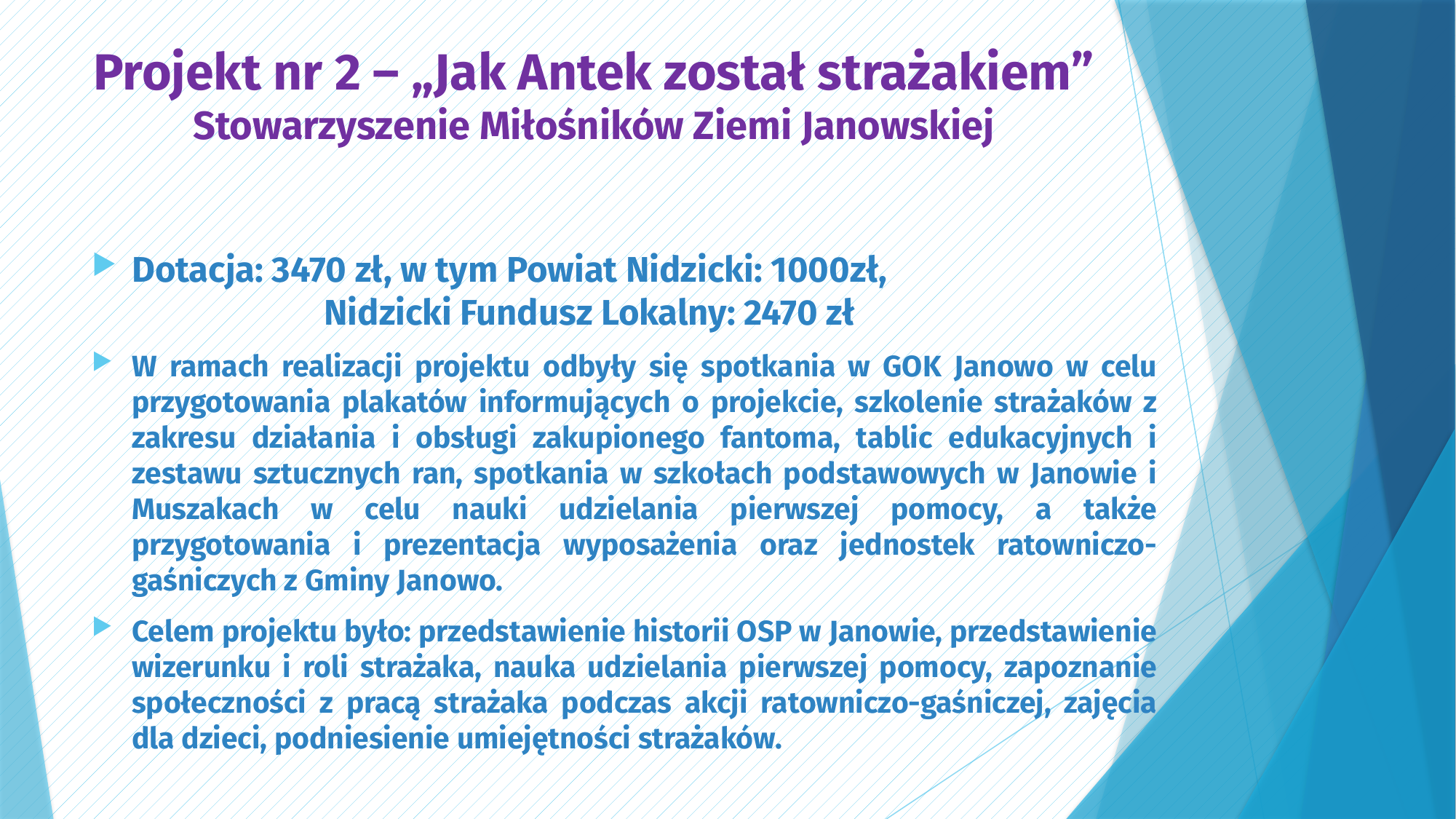

# Projekt nr 2 – „Jak Antek został strażakiem” Stowarzyszenie Miłośników Ziemi Janowskiej
Dotacja: 3470 zł, w tym Powiat Nidzicki: 1000zł,
                       Nidzicki Fundusz Lokalny: 2470 zł
W ramach realizacji projektu odbyły się spotkania w GOK Janowo w celu przygotowania plakatów informujących o projekcie, szkolenie strażaków z zakresu działania i obsługi zakupionego fantoma, tablic edukacyjnych i zestawu sztucznych ran, spotkania w szkołach podstawowych w Janowie i Muszakach w celu nauki udzielania pierwszej pomocy, a także przygotowania i prezentacja wyposażenia oraz jednostek ratowniczo-gaśniczych z Gminy Janowo.
Celem projektu było: przedstawienie historii OSP w Janowie, przedstawienie wizerunku i roli strażaka, nauka udzielania pierwszej pomocy, zapoznanie społeczności z pracą strażaka podczas akcji ratowniczo-gaśniczej, zajęcia dla dzieci, podniesienie umiejętności strażaków.